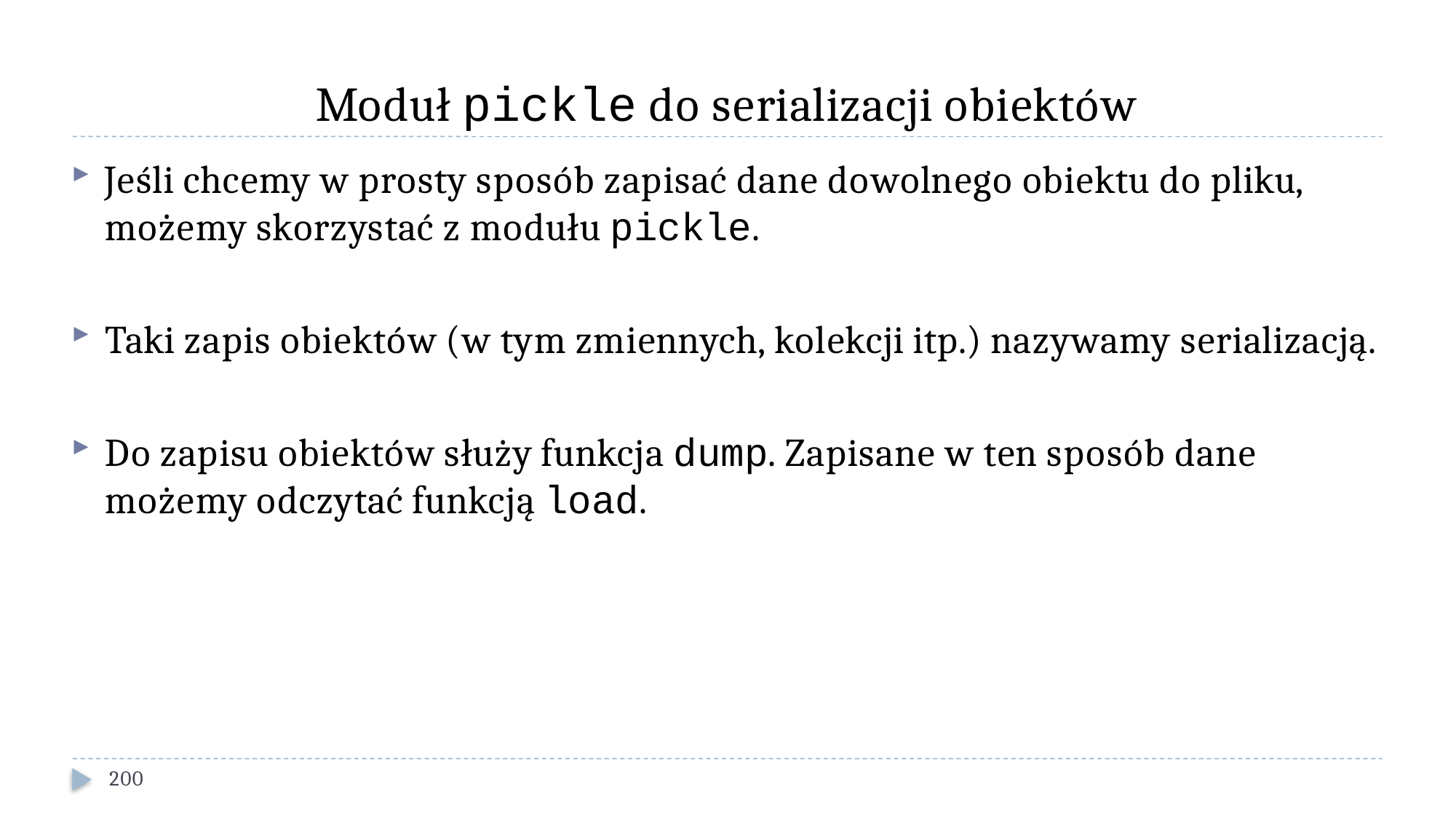

# Moduł pickle do serializacji obiektów
Jeśli chcemy w prosty sposób zapisać dane dowolnego obiektu do pliku, możemy skorzystać z modułu pickle.

Taki zapis obiektów (w tym zmiennych, kolekcji itp.) nazywamy serializacją.

Do zapisu obiektów służy funkcja dump. Zapisane w ten sposób dane możemy odczytać funkcją load.
200